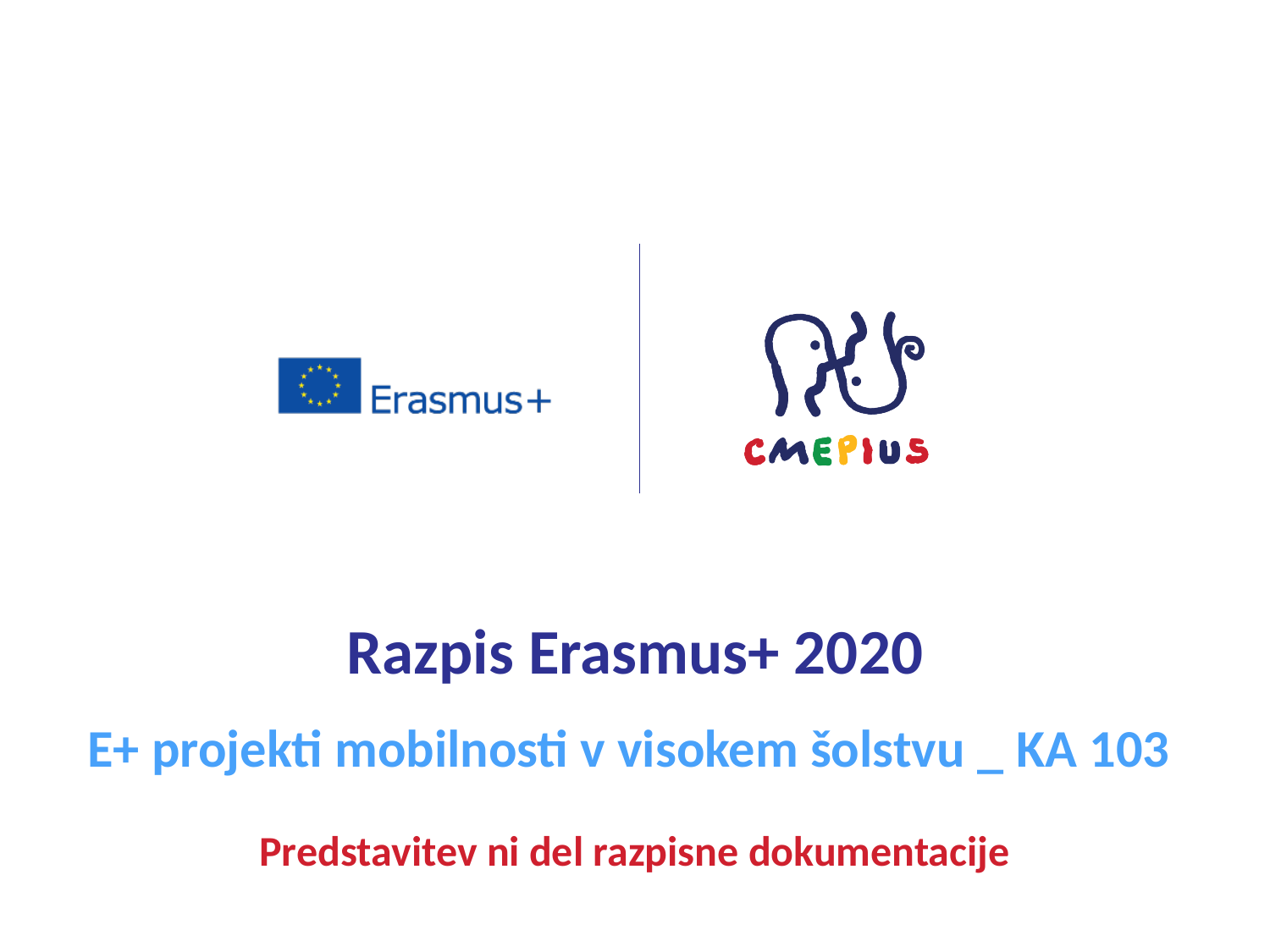

# Razpis Erasmus+ 2020
E+ projekti mobilnosti v visokem šolstvu _ KA 103
Predstavitev ni del razpisne dokumentacije